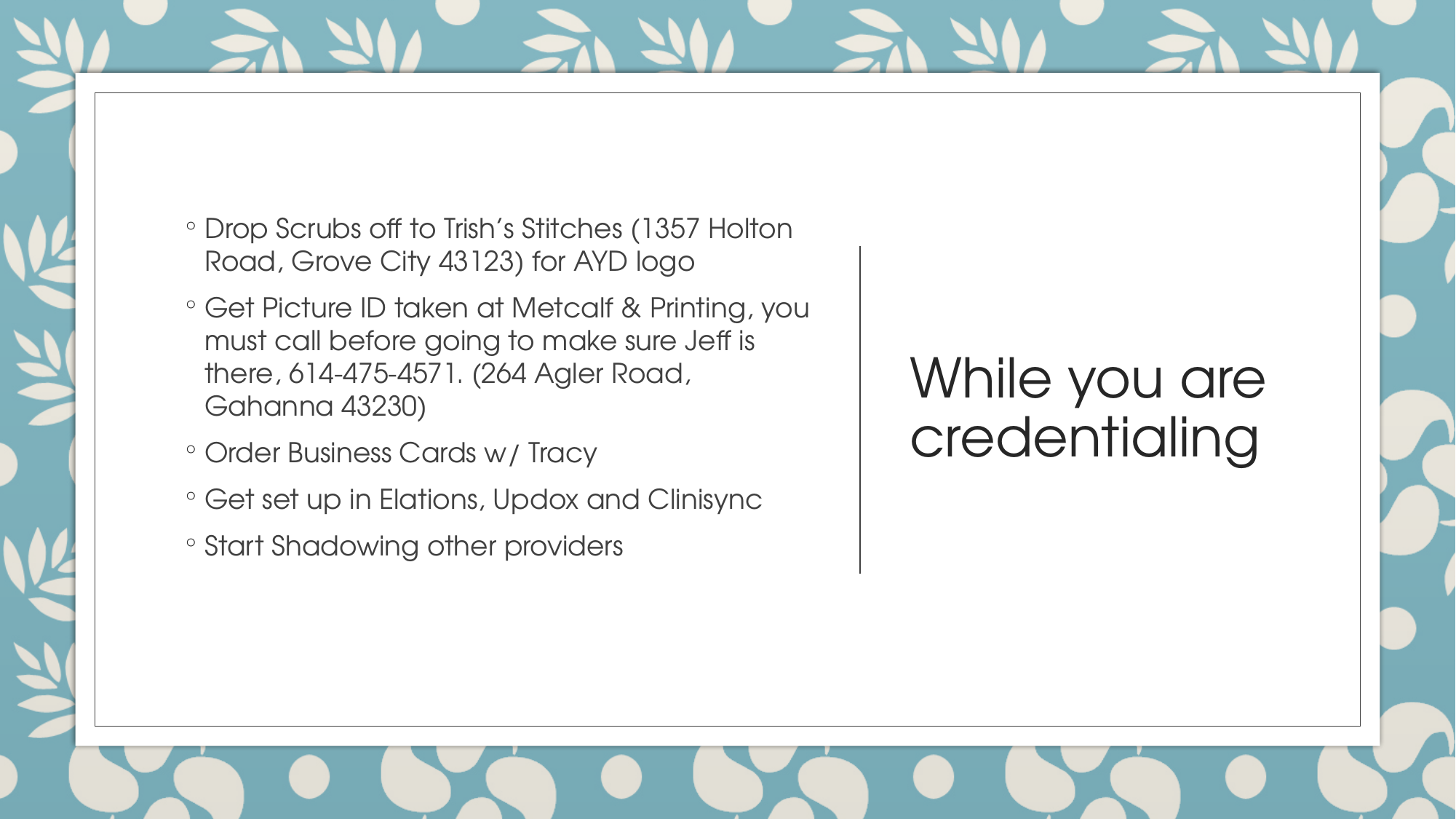

Drop Scrubs off to Trish’s Stitches (1357 Holton Road, Grove City 43123) for AYD logo
Get Picture ID taken at Metcalf & Printing, you must call before going to make sure Jeff is there, 614-475-4571. (264 Agler Road, Gahanna 43230)
Order Business Cards w/ Tracy
Get set up in Elations, Updox and Clinisync
Start Shadowing other providers

# While you are credentialing